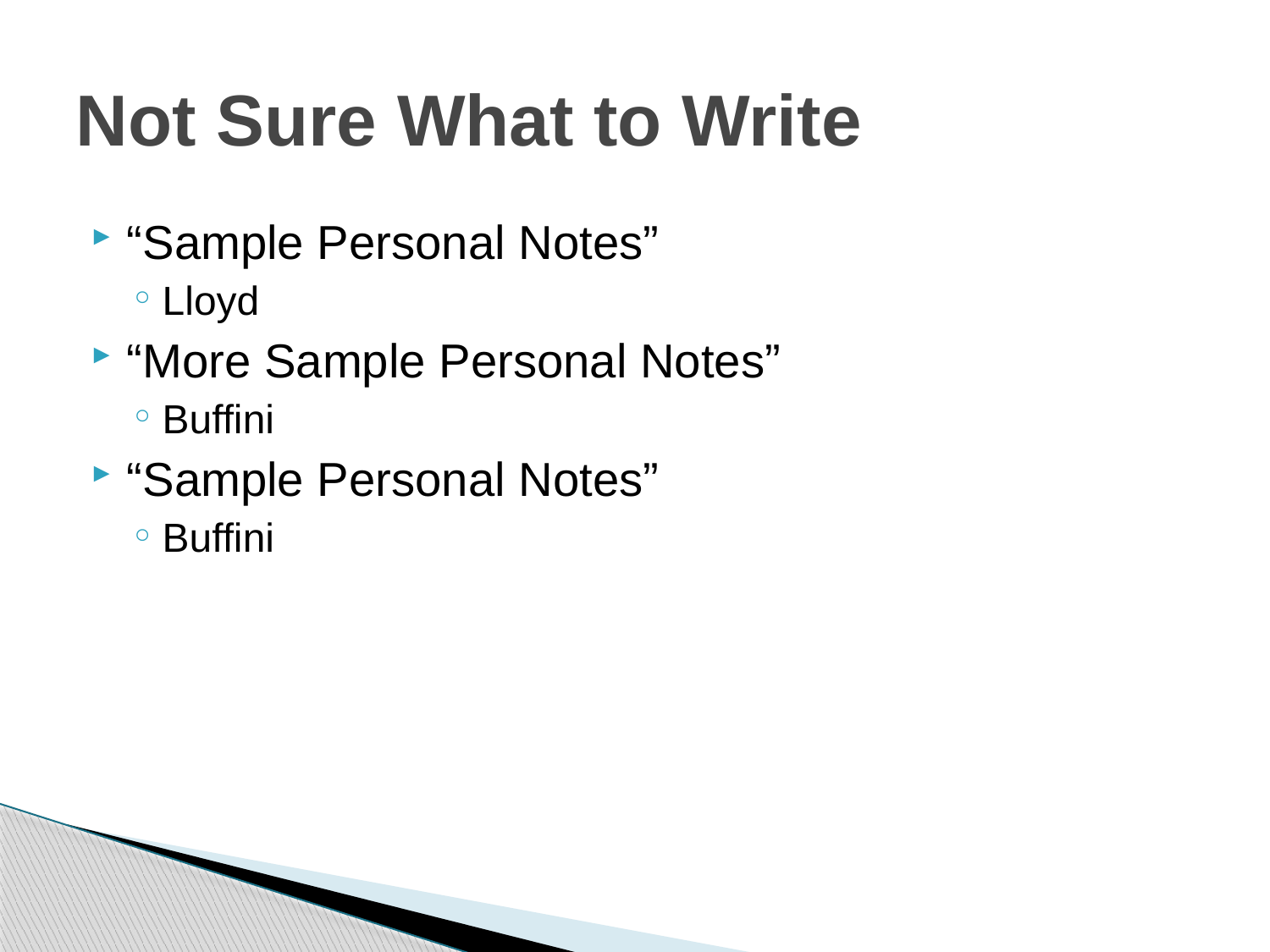

# Not Sure What to Write
“Sample Personal Notes”
Lloyd
“More Sample Personal Notes”
Buffini
“Sample Personal Notes”
Buffini